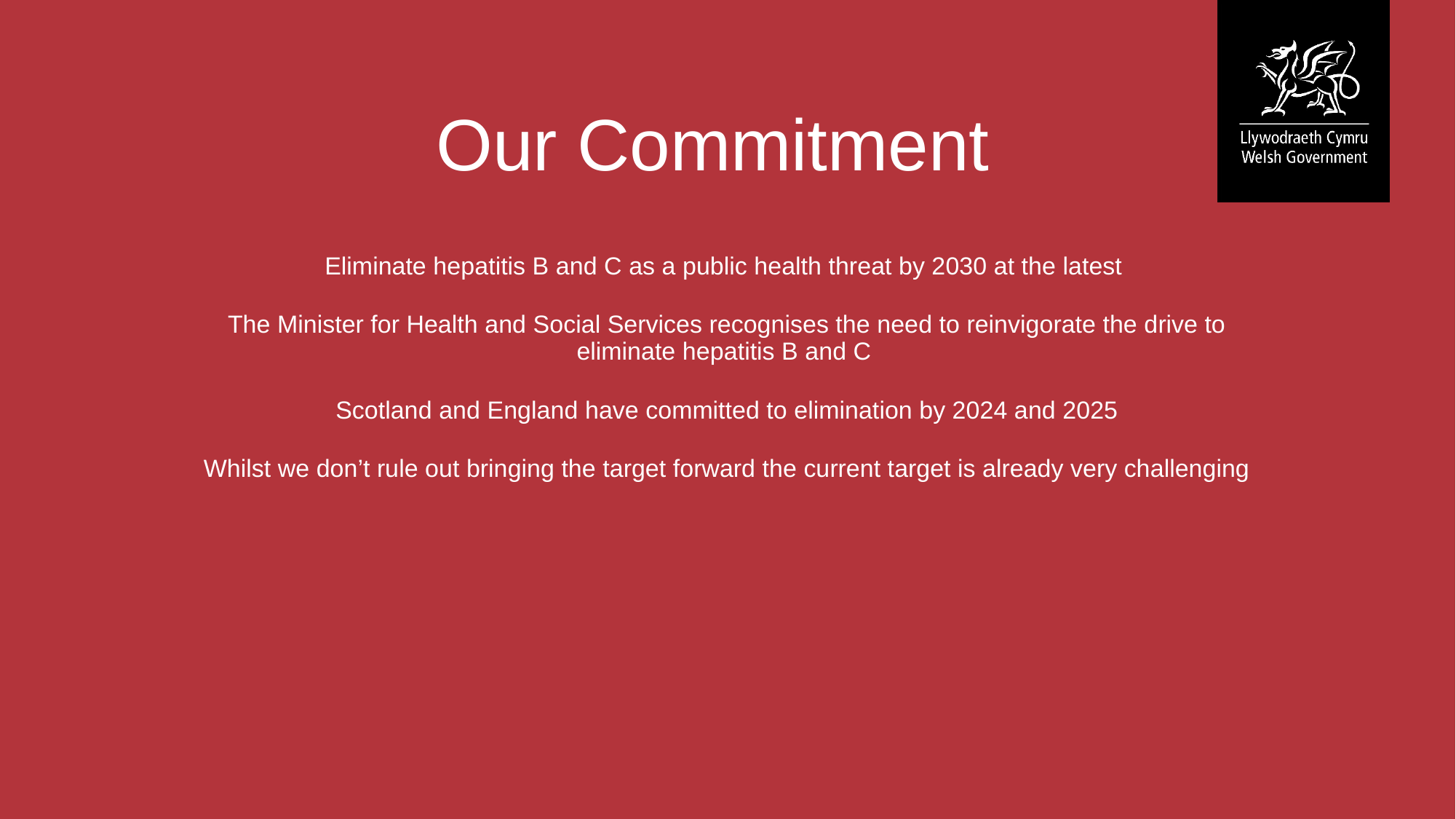

# Our Commitment
Eliminate hepatitis B and C as a public health threat by 2030 at the latest

The Minister for Health and Social Services recognises the need to reinvigorate the drive to eliminate hepatitis B and C

Scotland and England have committed to elimination by 2024 and 2025

Whilst we don’t rule out bringing the target forward the current target is already very challenging